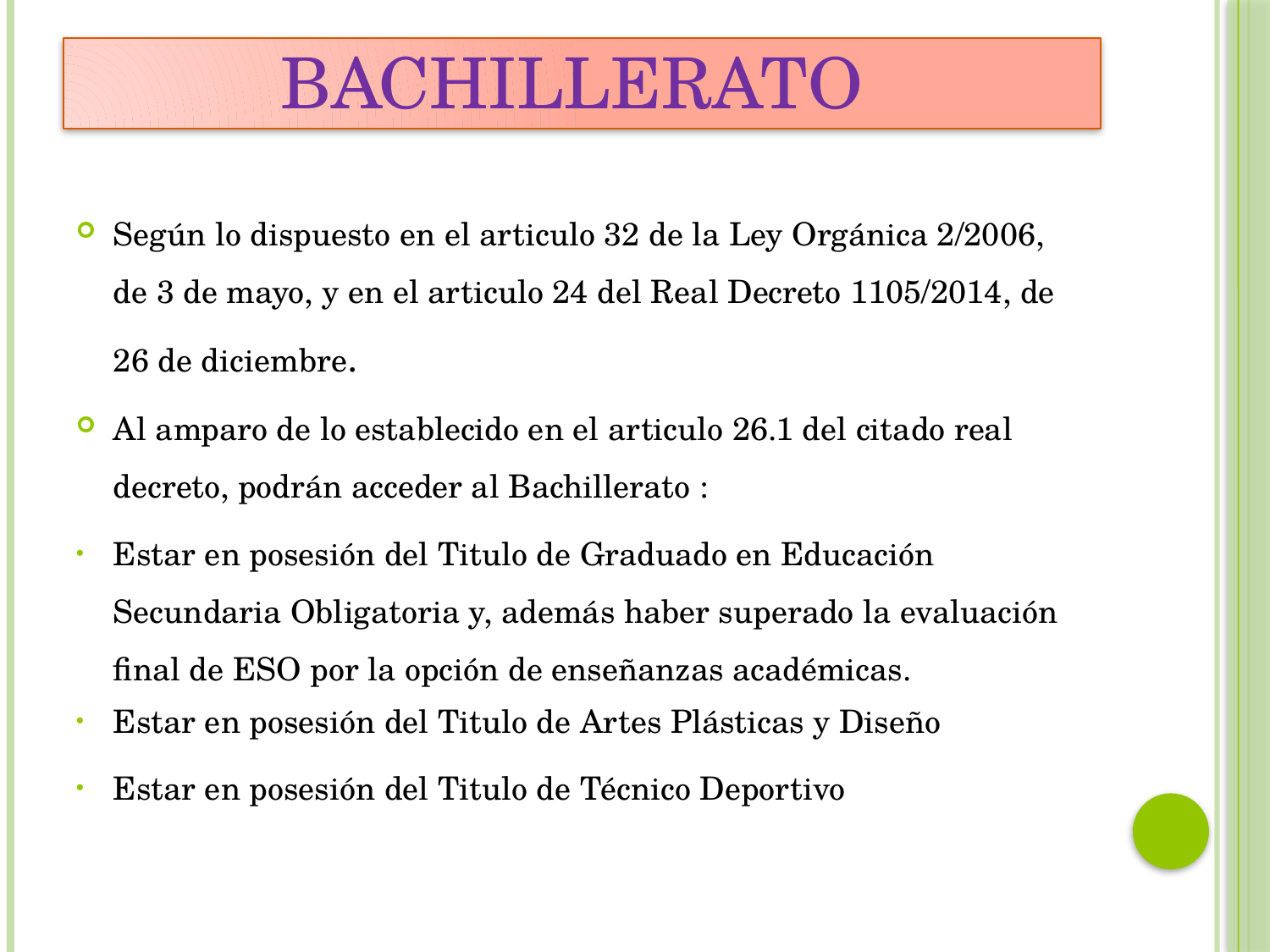

# BACHILLERATO
Según lo dispuesto en el articulo 32 de la Ley Orgánica 2/2006, de 3 de mayo, y en el articulo 24 del Real Decreto 1105/2014, de 26 de diciembre.
Al amparo de lo establecido en el articulo 26.1 del citado real decreto, podrán acceder al Bachillerato :
Estar en posesión del Titulo de Graduado en Educación Secundaria Obligatoria y, además haber superado la evaluación final de ESO por la opción de enseñanzas académicas.
Estar en posesión del Titulo de Artes Plásticas y Diseño
Estar en posesión del Titulo de Técnico Deportivo